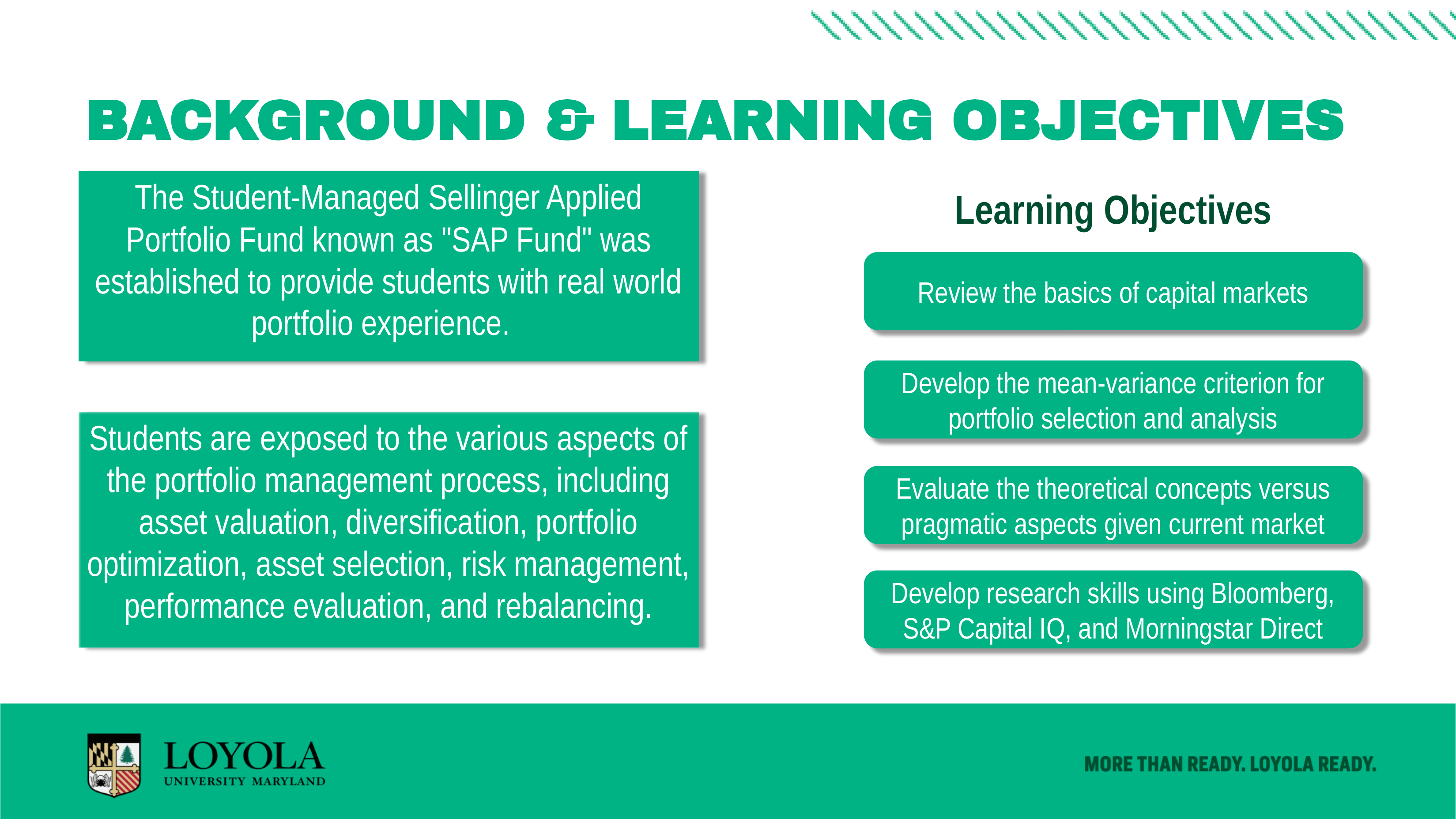

# Background & Learning Objectives
The Student-Managed Sellinger Applied Portfolio Fund known as "SAP Fund" was established to provide students with real world portfolio experience.

Learning Objectives
Review the basics of capital markets
Develop the mean-variance criterion for portfolio selection and analysis
Students are exposed to the various aspects of the portfolio management process, including asset valuation, diversification, portfolio optimization, asset selection, risk management, performance evaluation, and rebalancing.
Evaluate the theoretical concepts versus pragmatic aspects given current market
Develop research skills using Bloomberg, S&P Capital IQ, and Morningstar Direct